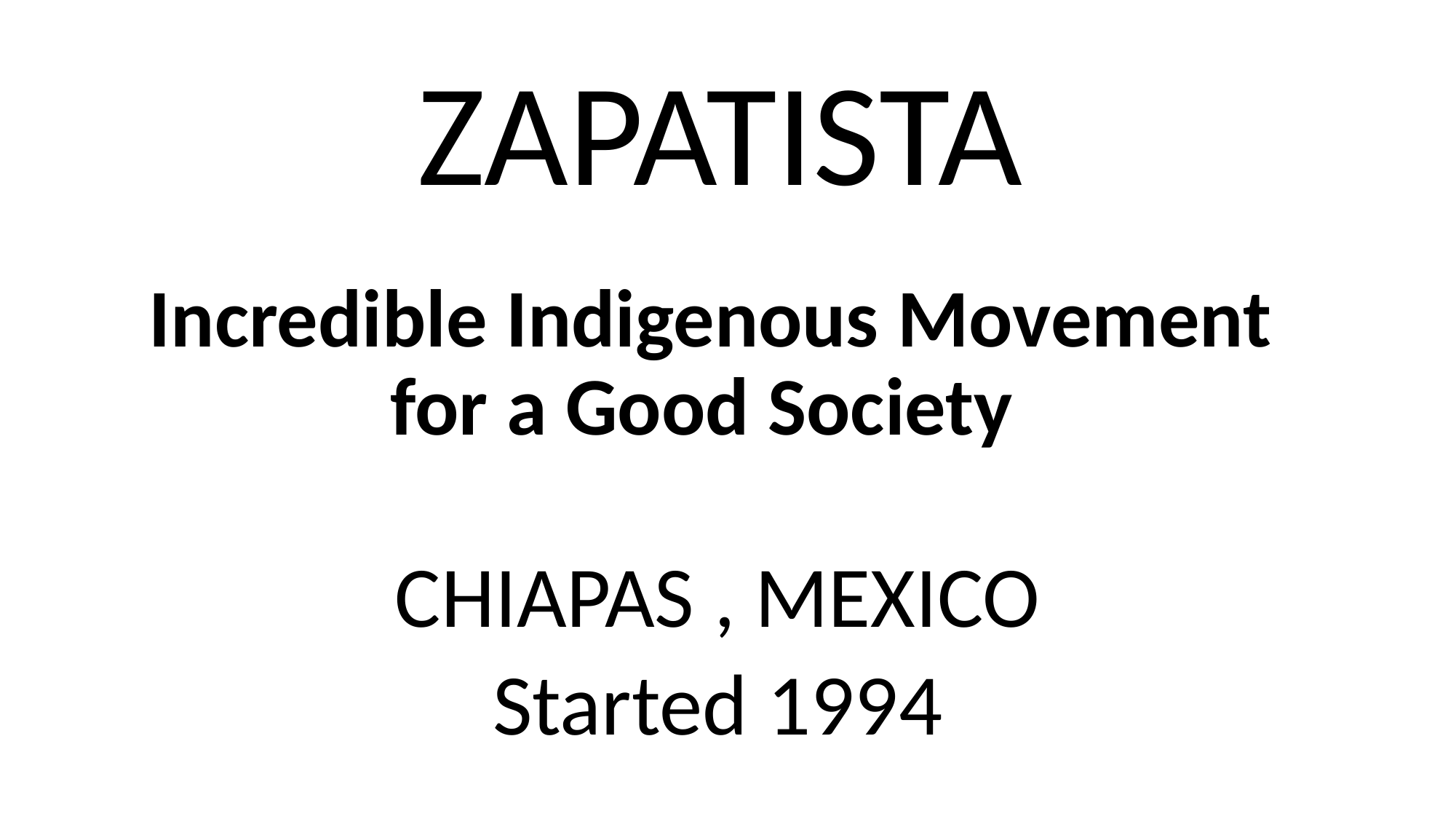

# ZAPATISTA Incredible Indigenous Movement for a Good Society

CHIAPAS , MEXICO
Started 1994